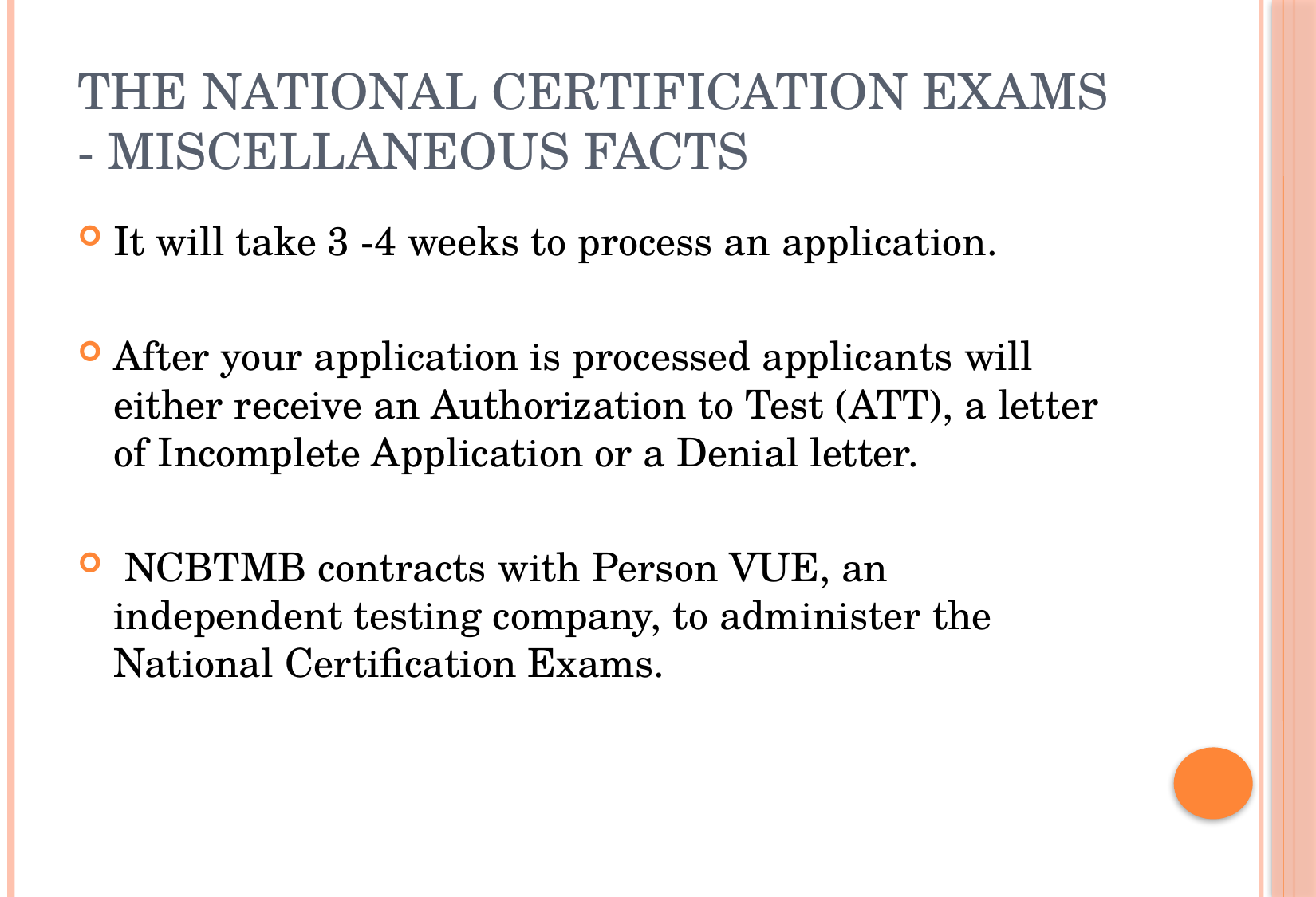

# The national certification exams - miscellaneous facts
It will take 3 -4 weeks to process an application.

After your application is processed applicants will either receive an Authorization to Test (ATT), a letter of Incomplete Application or a Denial letter.

 NCBTMB contracts with Person VUE, an independent testing company, to administer the National Certification Exams.